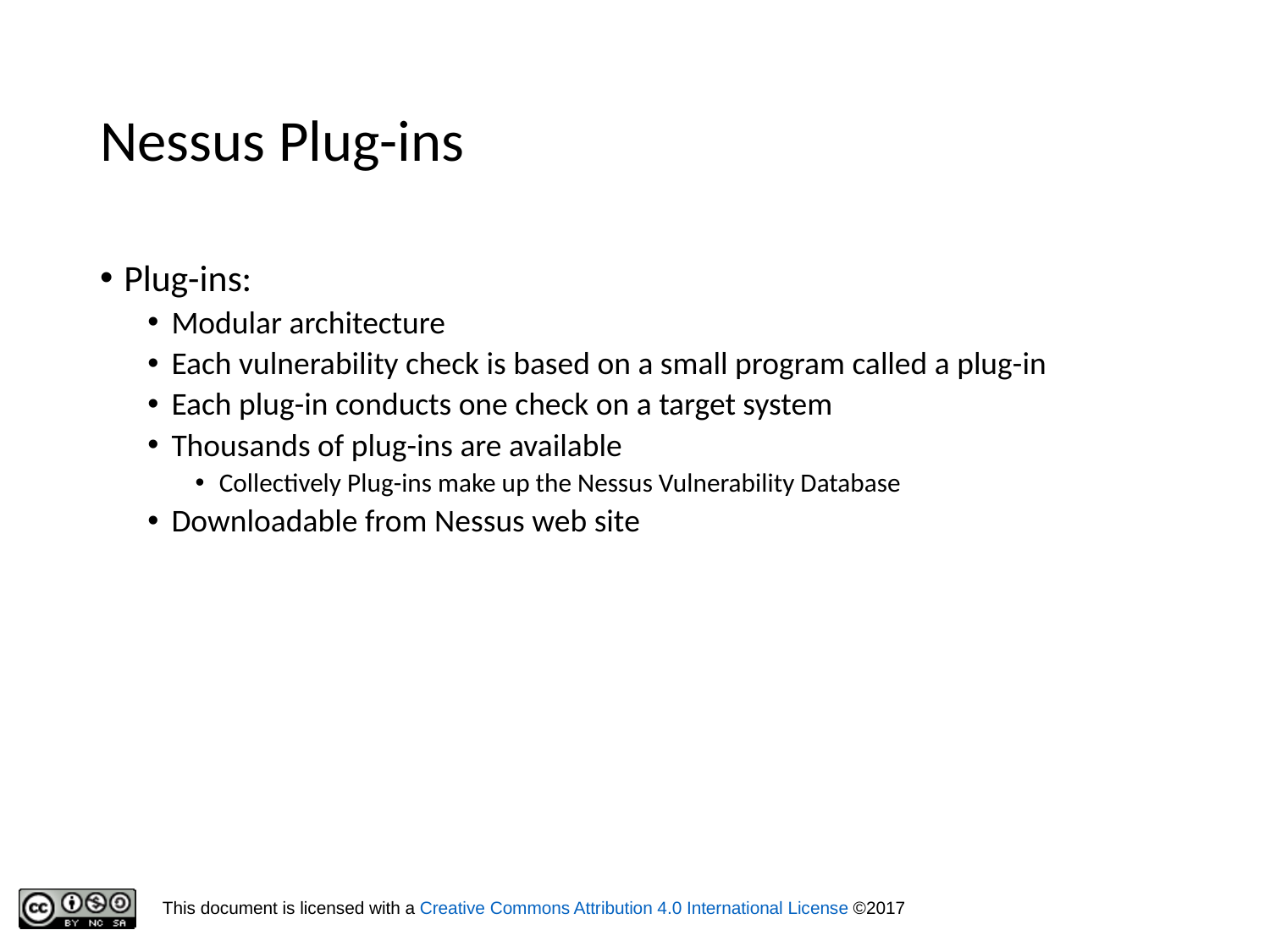

# Nessus Plug-ins
Plug-ins:
Modular architecture
Each vulnerability check is based on a small program called a plug-in
Each plug-in conducts one check on a target system
Thousands of plug-ins are available
Collectively Plug-ins make up the Nessus Vulnerability Database
Downloadable from Nessus web site